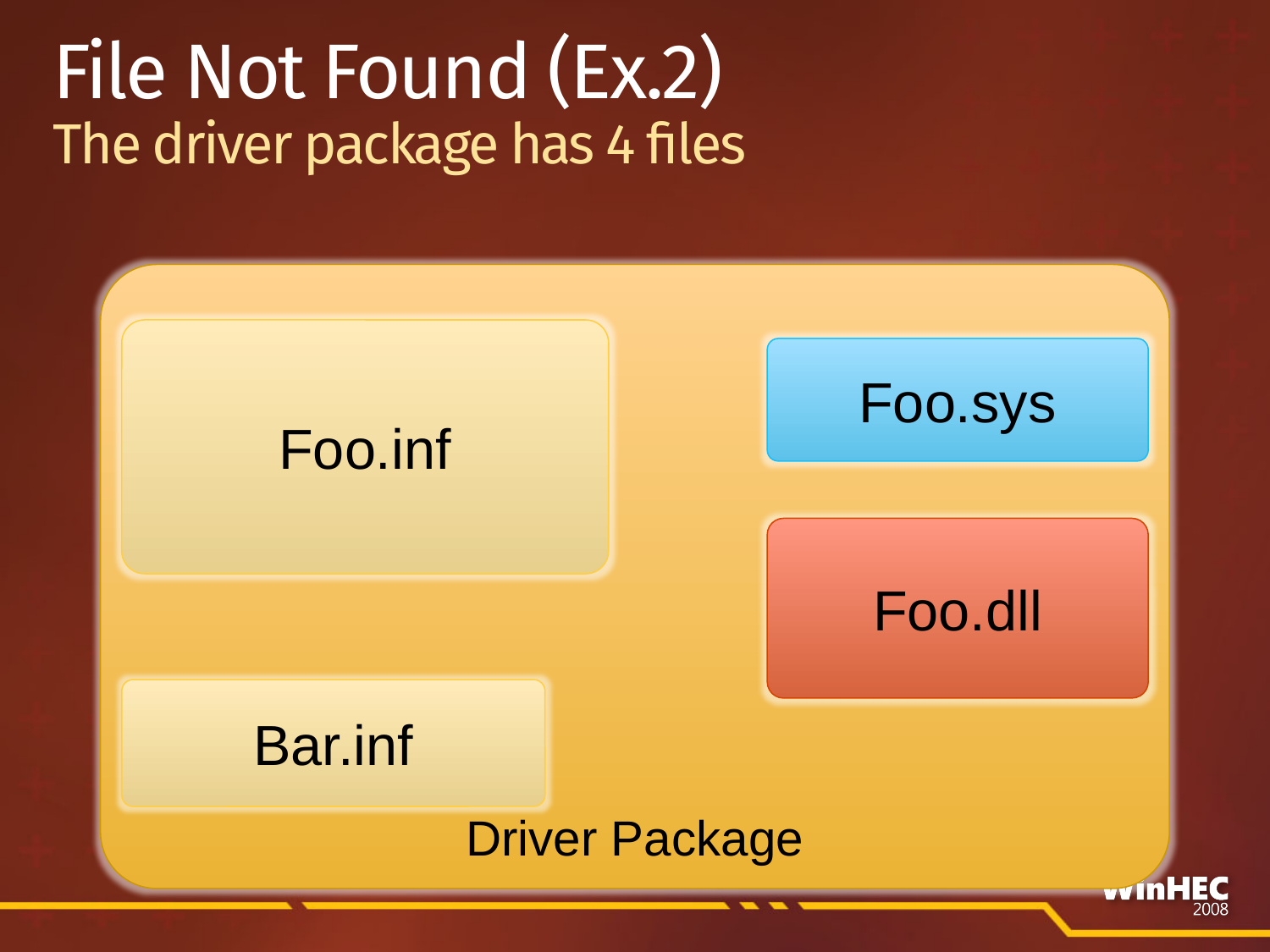

# File Not Found (Ex.2) The driver package has 4 files
Driver Package
Foo.inf
Foo.sys
Foo.dll
Bar.inf